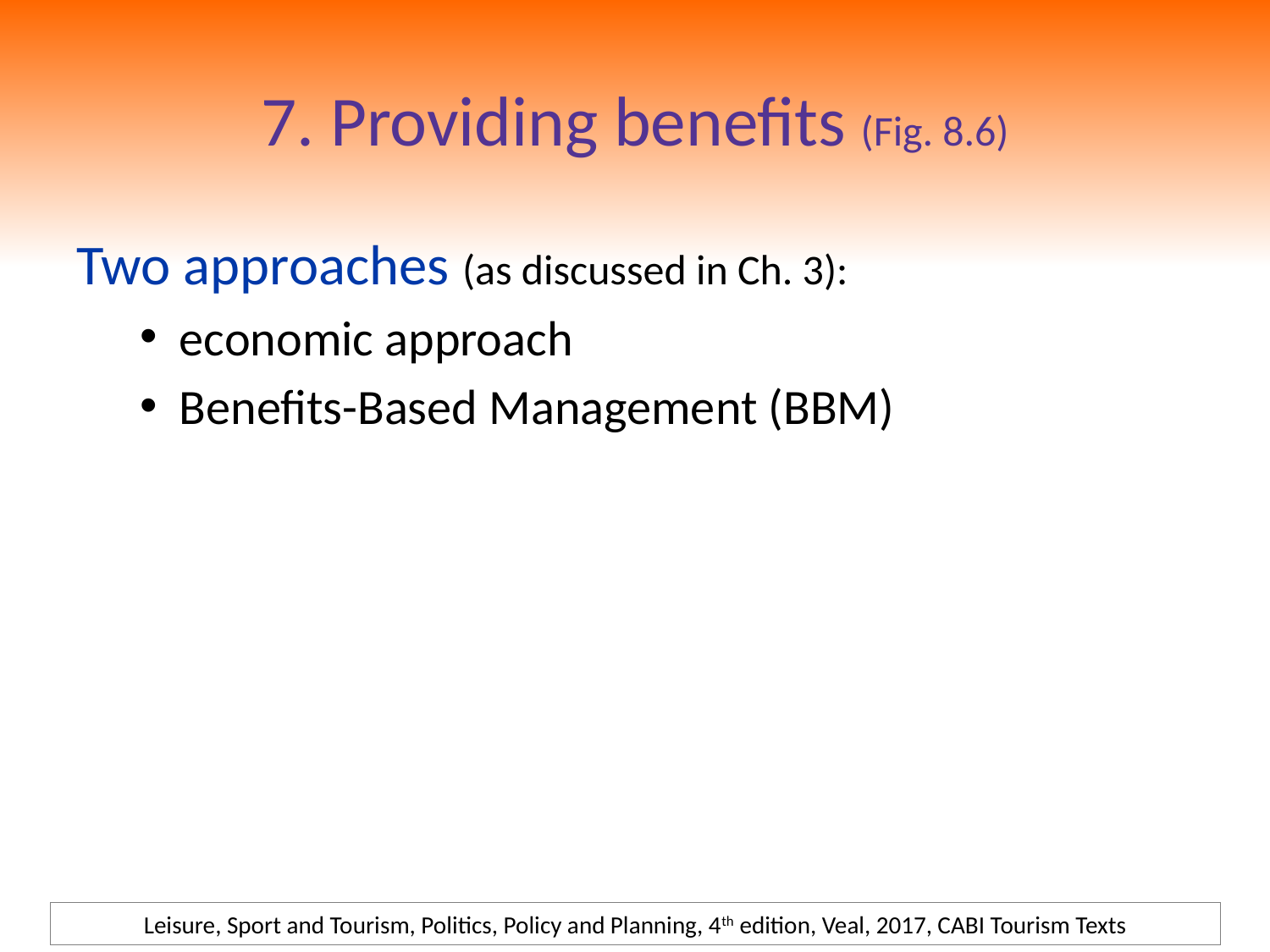

# 7. Providing benefits (Fig. 8.6)
Two approaches (as discussed in Ch. 3):
economic approach
Benefits-Based Management (BBM)
Leisure, Sport and Tourism, Politics, Policy and Planning, 4th edition, Veal, 2017, CABI Tourism Texts